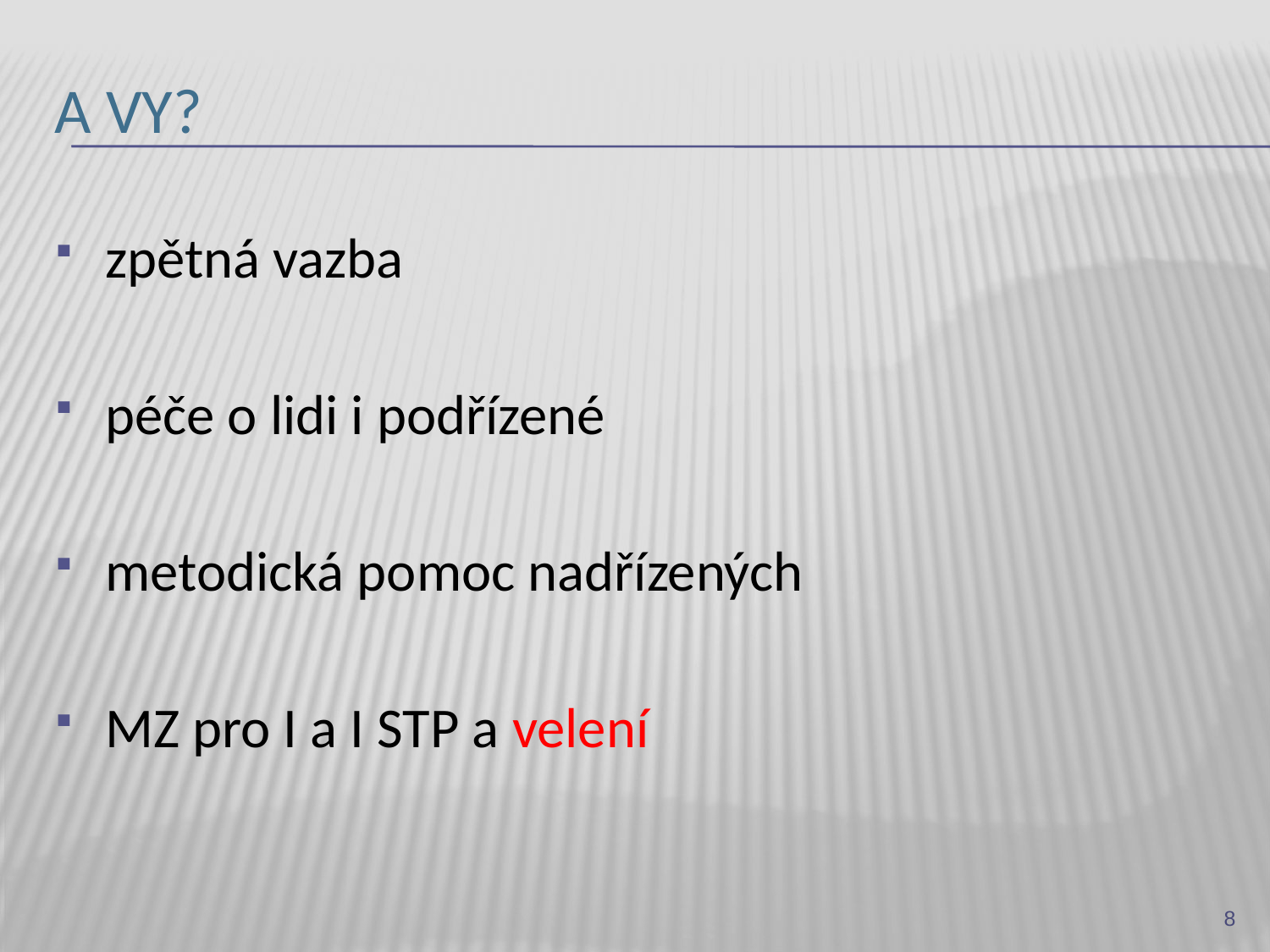

# a vy?
zpětná vazba

péče o lidi i podřízené

metodická pomoc nadřízených

MZ pro I a I STP a velení
8